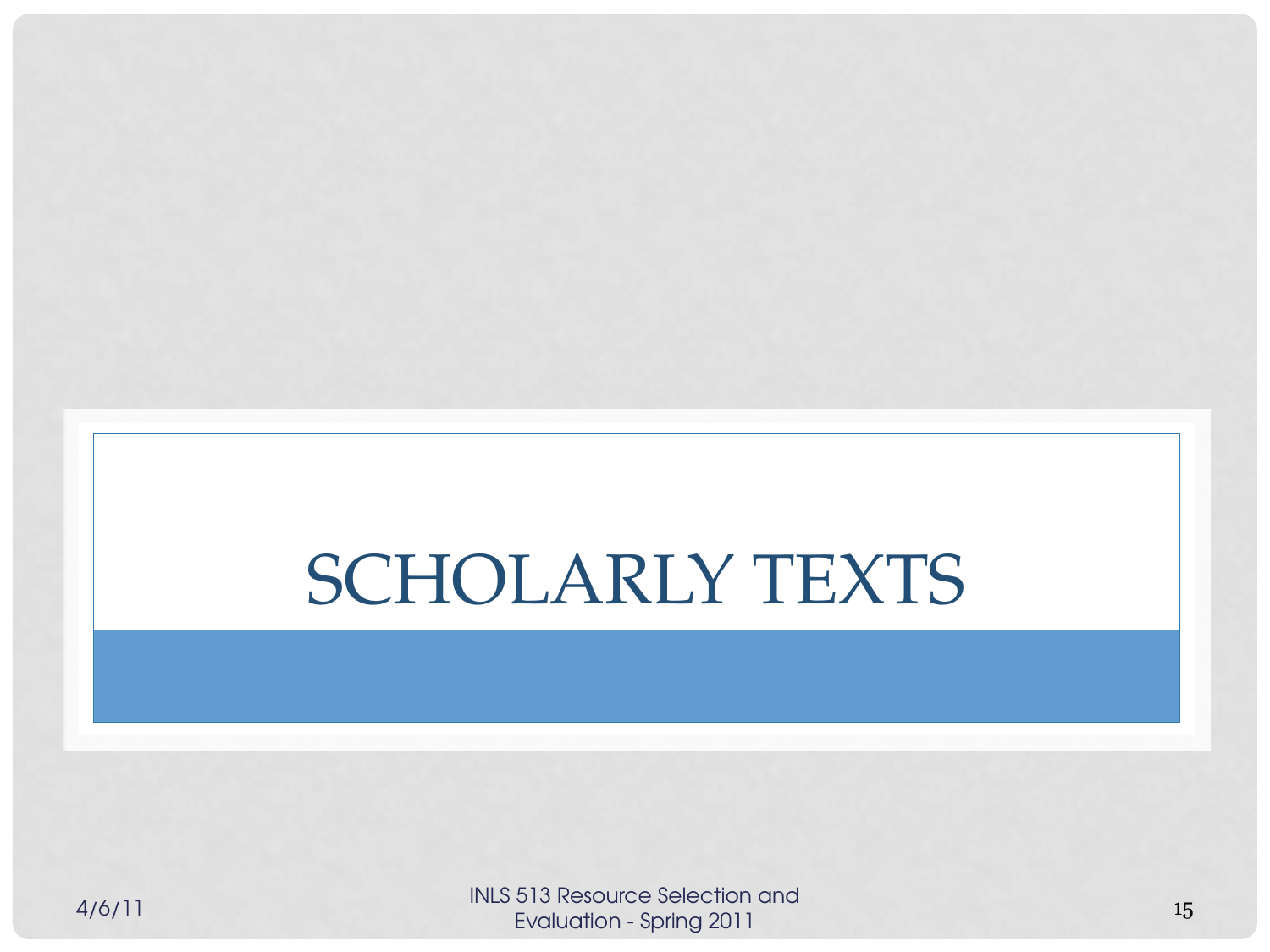

# Scholarly texts

4/6/11
INLS 513 Resource Selection and Evaluation - Spring 2011
15